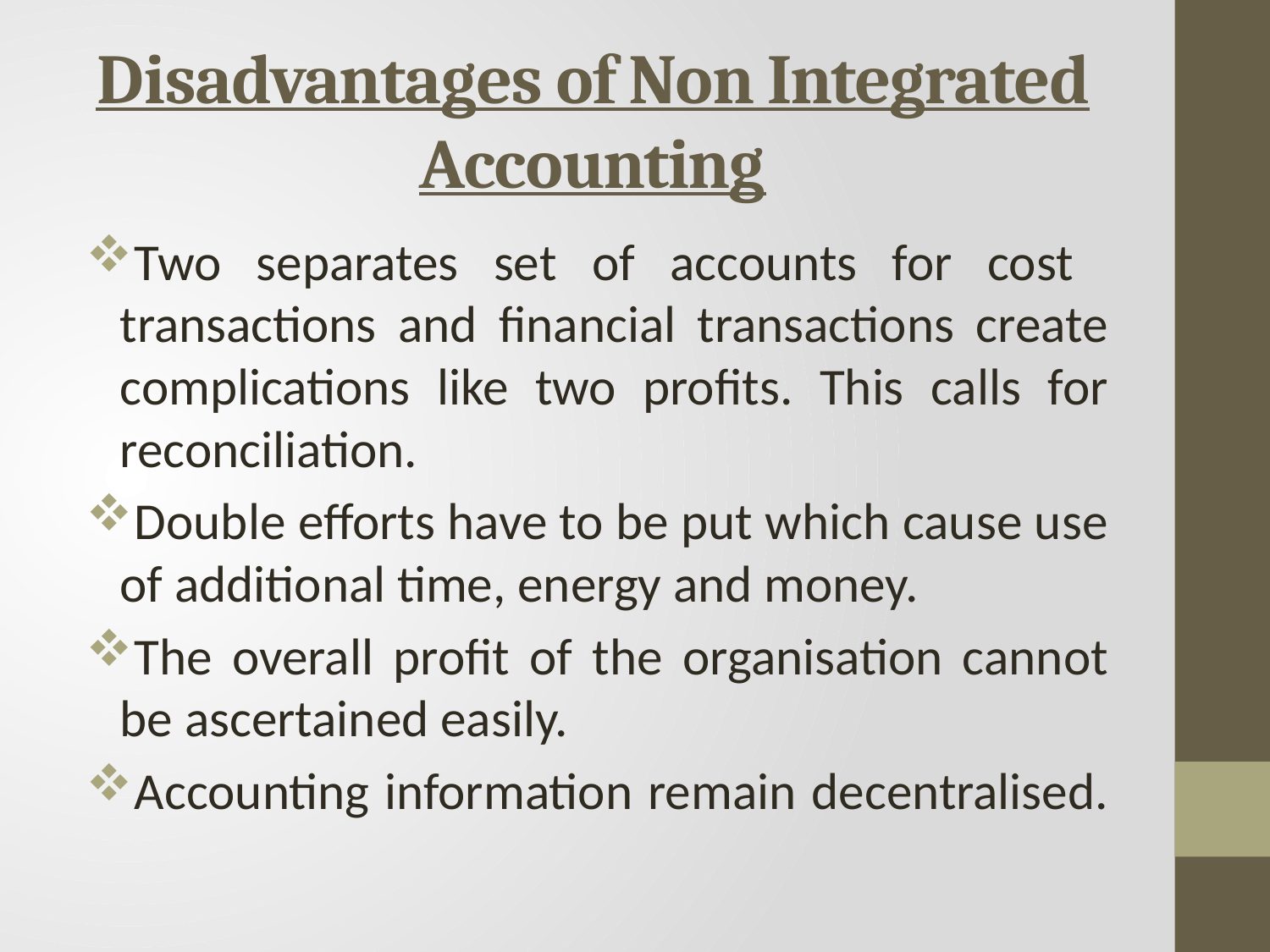

# Disadvantages of Non Integrated Accounting
Two separates set of accounts for cost  transactions and financial transactions create complications like two profits. This calls for reconciliation.
Double efforts have to be put which cause use of additional time, energy and money.
The overall profit of the organisation cannot be ascertained easily.
Accounting information remain decentralised.